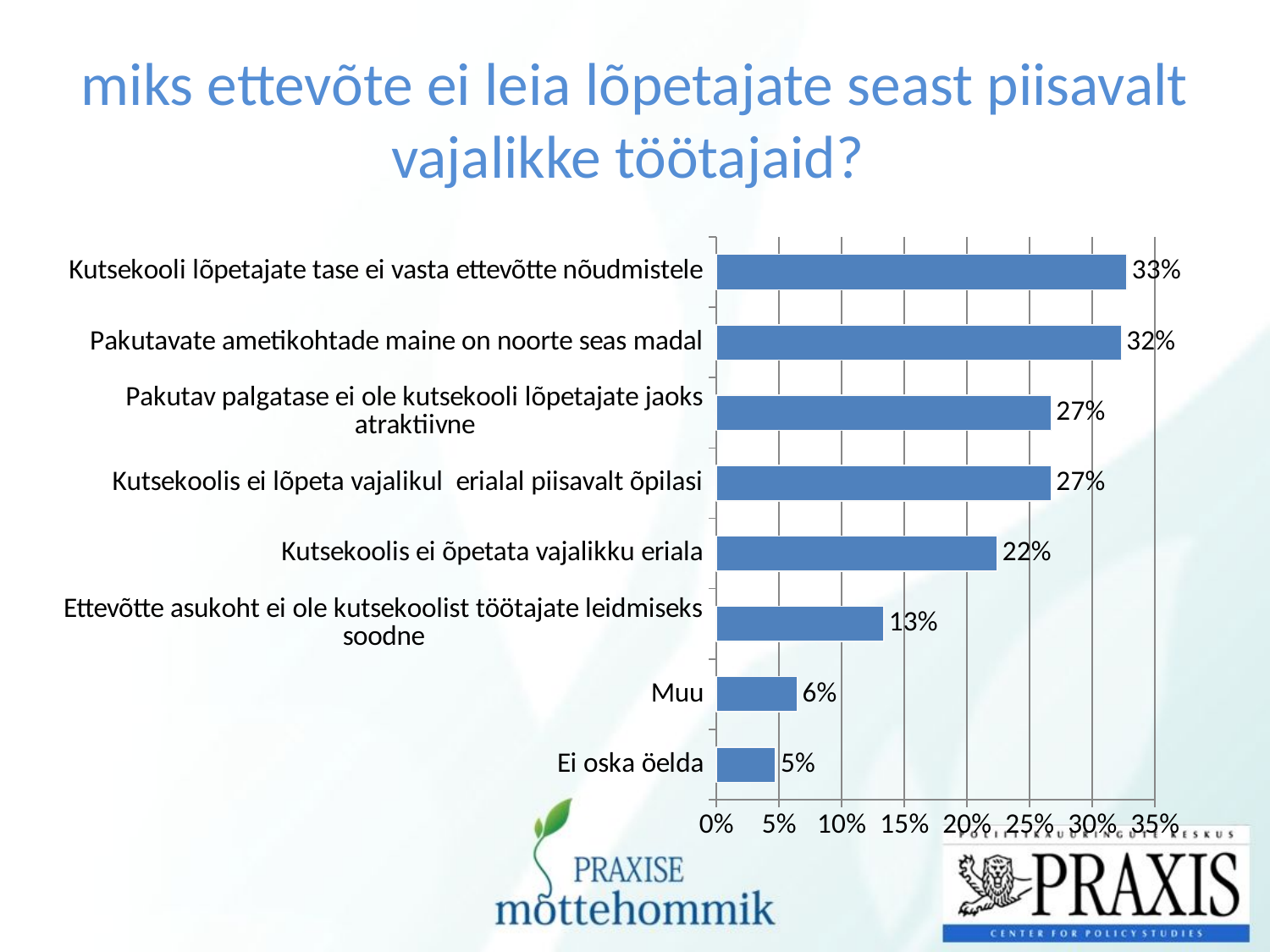

# miks ettevõte ei leia lõpetajate seast piisavalt vajalikke töötajaid?

### Chart

| Category |  |
|---|---|
| Ei oska öelda | 0.04741379310344827 |
| Muu | 0.06465517241379311 |
| Ettevõtte asukoht ei ole kutsekoolist töötajate leidmiseks soodne | 0.1336206896551724 |
| Kutsekoolis ei õpetata vajalikku eriala | 0.22413793103448276 |
| Kutsekoolis ei lõpeta vajalikul  erialal piisavalt õpilasi | 0.2672413793103448 |
| Pakutav palgatase ei ole kutsekooli lõpetajate jaoks atraktiivne | 0.2672413793103448 |
| Pakutavate ametikohtade maine on noorte seas madal | 0.3232758620689655 |
| Kutsekooli lõpetajate tase ei vasta ettevõtte nõudmistele | 0.3275862068965517 |